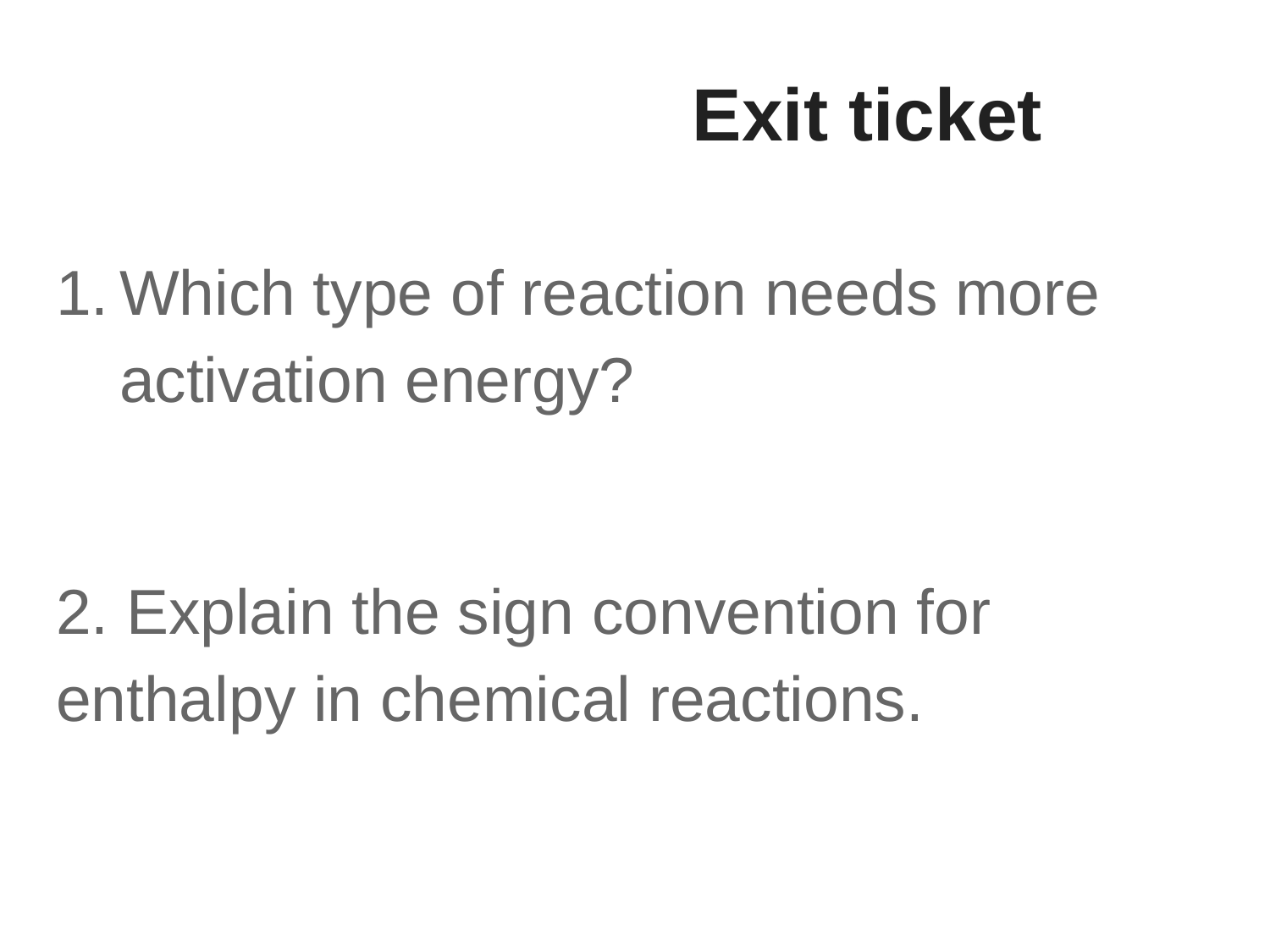

# Exit ticket
Which type of reaction needs more activation energy?

2. Explain the sign convention for enthalpy in chemical reactions.